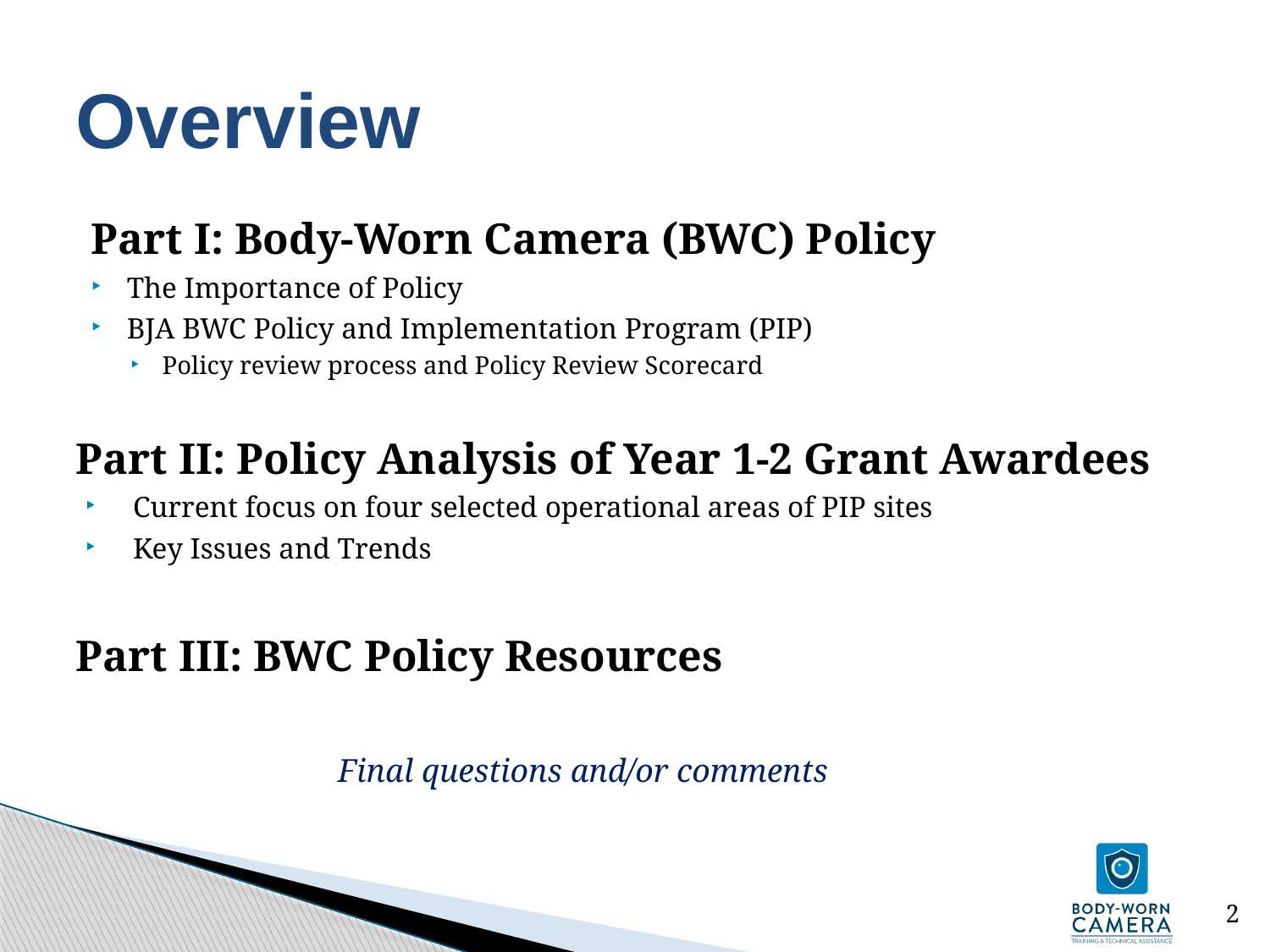

# Overview
Part I: Body-Worn Camera (BWC) Policy
The Importance of Policy
BJA BWC Policy and Implementation Program (PIP)
Policy review process and Policy Review Scorecard

Part II: Policy Analysis of Year 1-2 Grant Awardees
Current focus on four selected operational areas of PIP sites
Key Issues and Trends

Part III: BWC Policy Resources

Final questions and/or comments
2